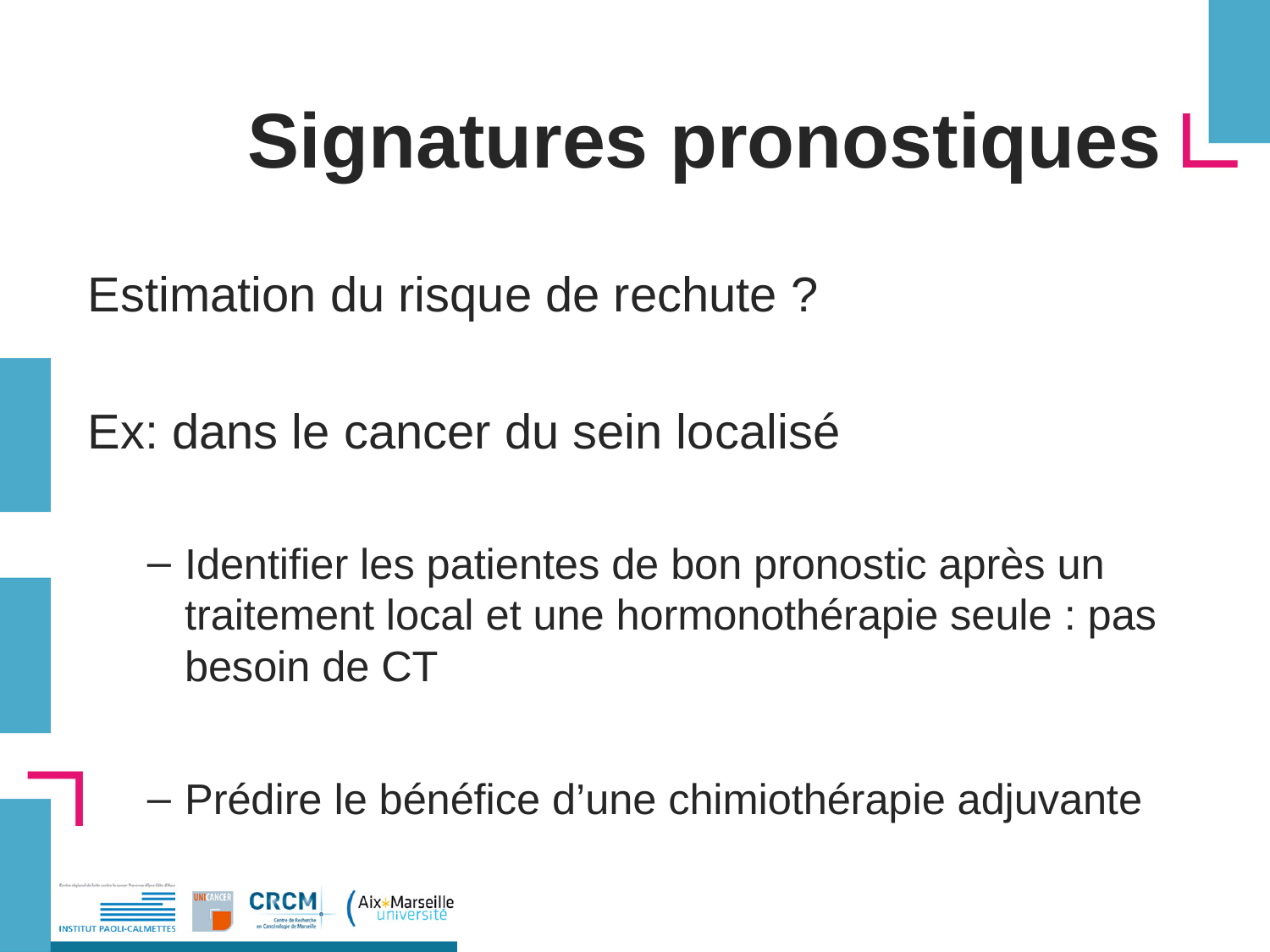

# Signatures pronostiques
Estimation du risque de rechute ?

Ex: dans le cancer du sein localisé

Identifier les patientes de bon pronostic après un traitement local et une hormonothérapie seule : pas besoin de CT

Prédire le bénéfice d’une chimiothérapie adjuvante